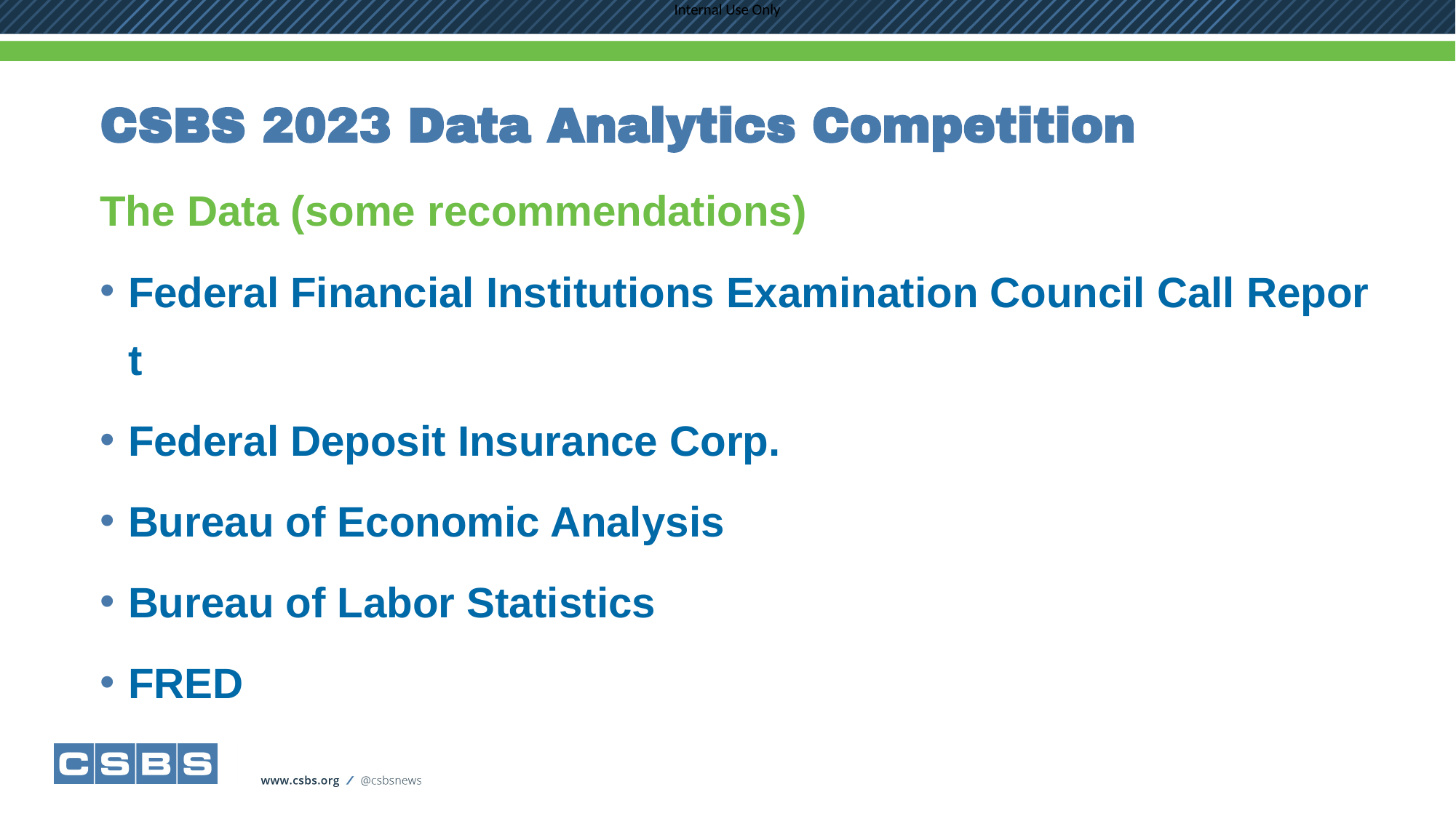

# CSBS 2023 Data Analytics Competition
The Data (some recommendations)
Federal Financial Institutions Examination Council Call Report
Federal Deposit Insurance Corp.
Bureau of Economic Analysis
Bureau of Labor Statistics
FRED